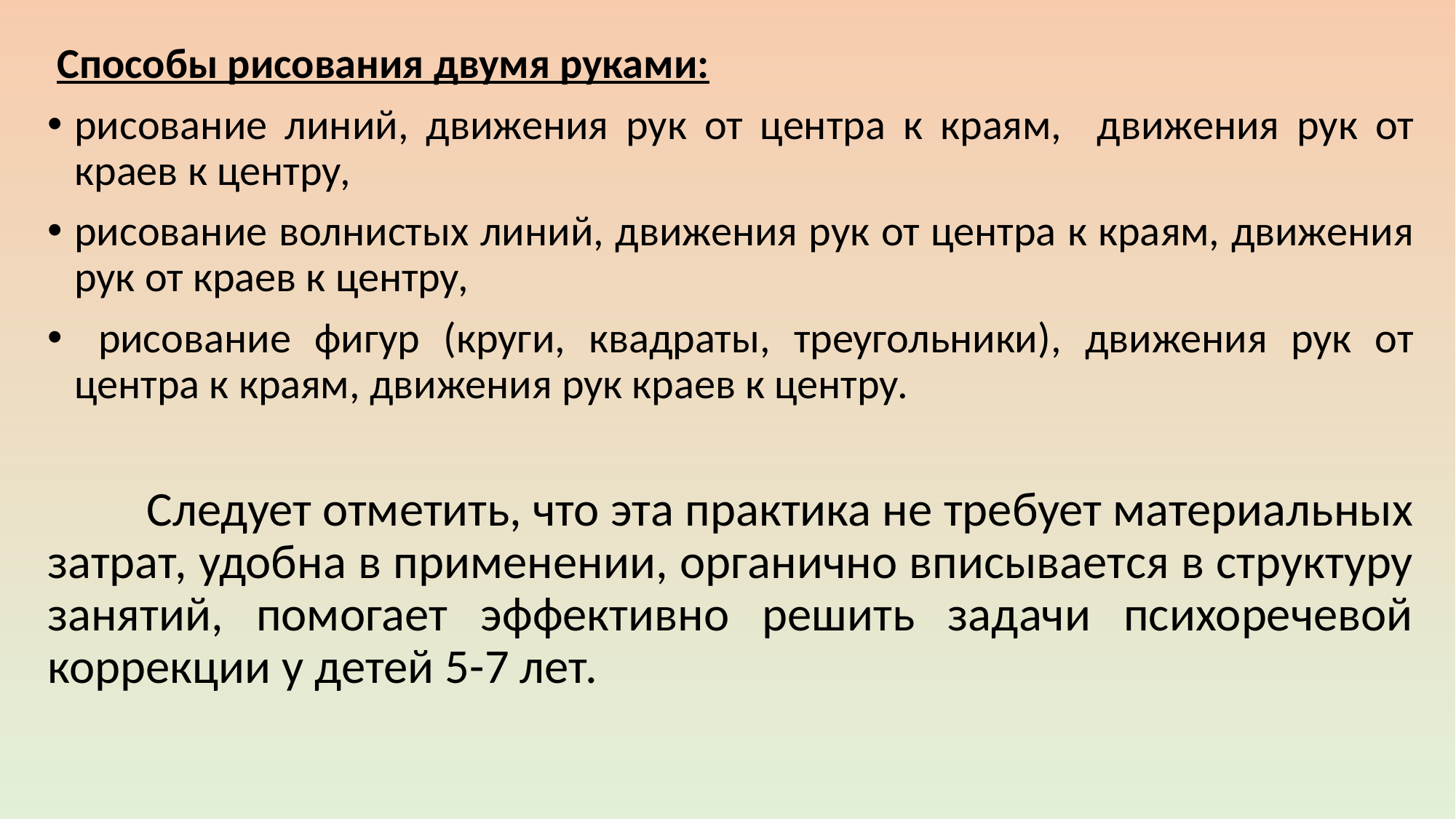

Способы рисования двумя руками:
рисование линий, движения рук от центра к краям,  движения рук от краев к центру,
рисование волнистых линий, движения рук от центра к краям, движения рук от краев к центру,
 рисование фигур (круги, квадраты, треугольники), движения рук от центра к краям, движения рук краев к центру.

          Следует отметить, что эта практика не требует материальных затрат, удобна в применении, органично вписывается в структуру занятий, помогает эффективно решить задачи психоречевой коррекции у детей 5-7 лет.